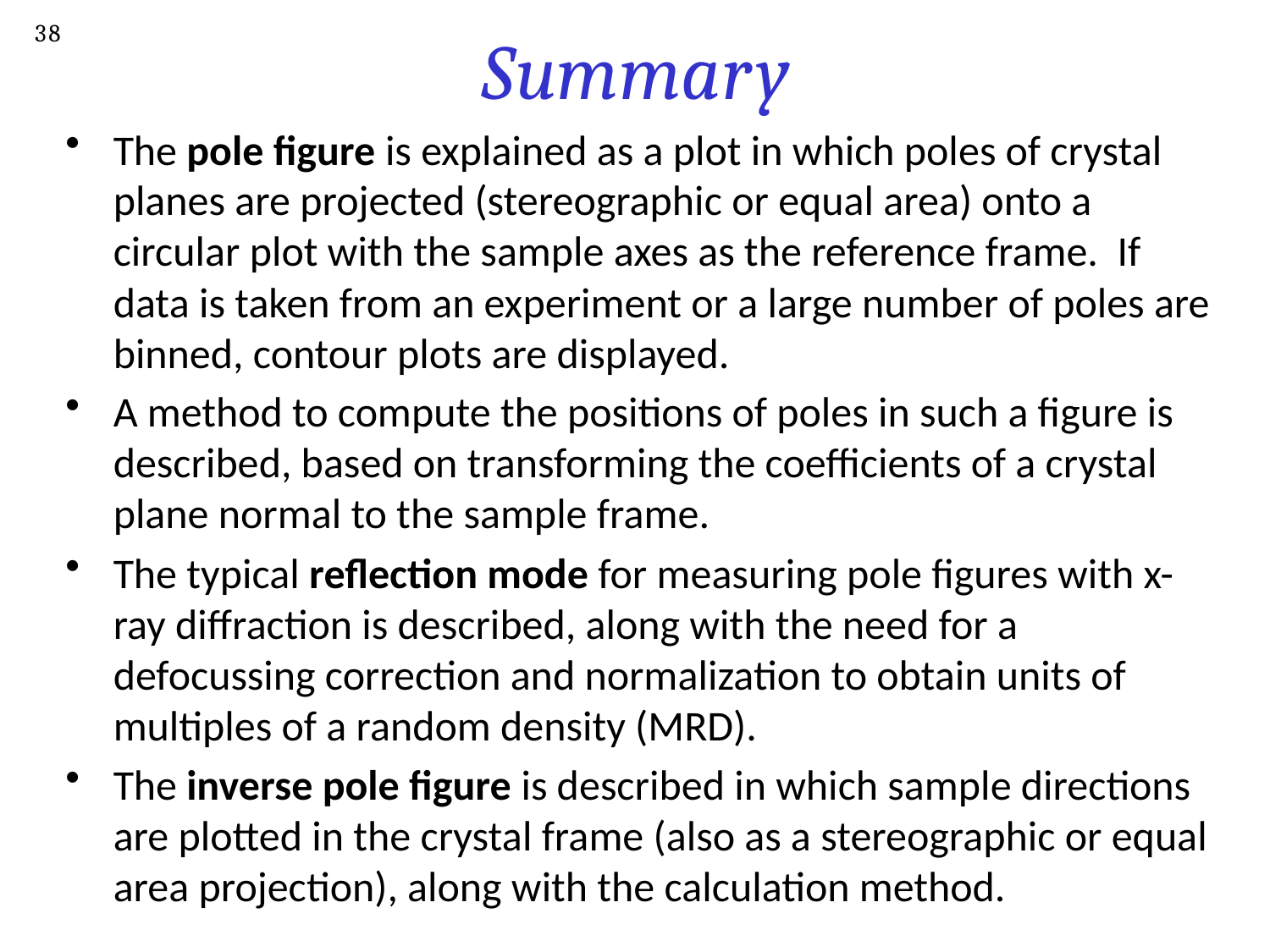

# Summary
38
The pole figure is explained as a plot in which poles of crystal planes are projected (stereographic or equal area) onto a circular plot with the sample axes as the reference frame.  If data is taken from an experiment or a large number of poles are binned, contour plots are displayed.
A method to compute the positions of poles in such a figure is described, based on transforming the coefficients of a crystal plane normal to the sample frame.
The typical reflection mode for measuring pole figures with x-ray diffraction is described, along with the need for a defocussing correction and normalization to obtain units of multiples of a random density (MRD).
The inverse pole figure is described in which sample directions are plotted in the crystal frame (also as a stereographic or equal area projection), along with the calculation method.